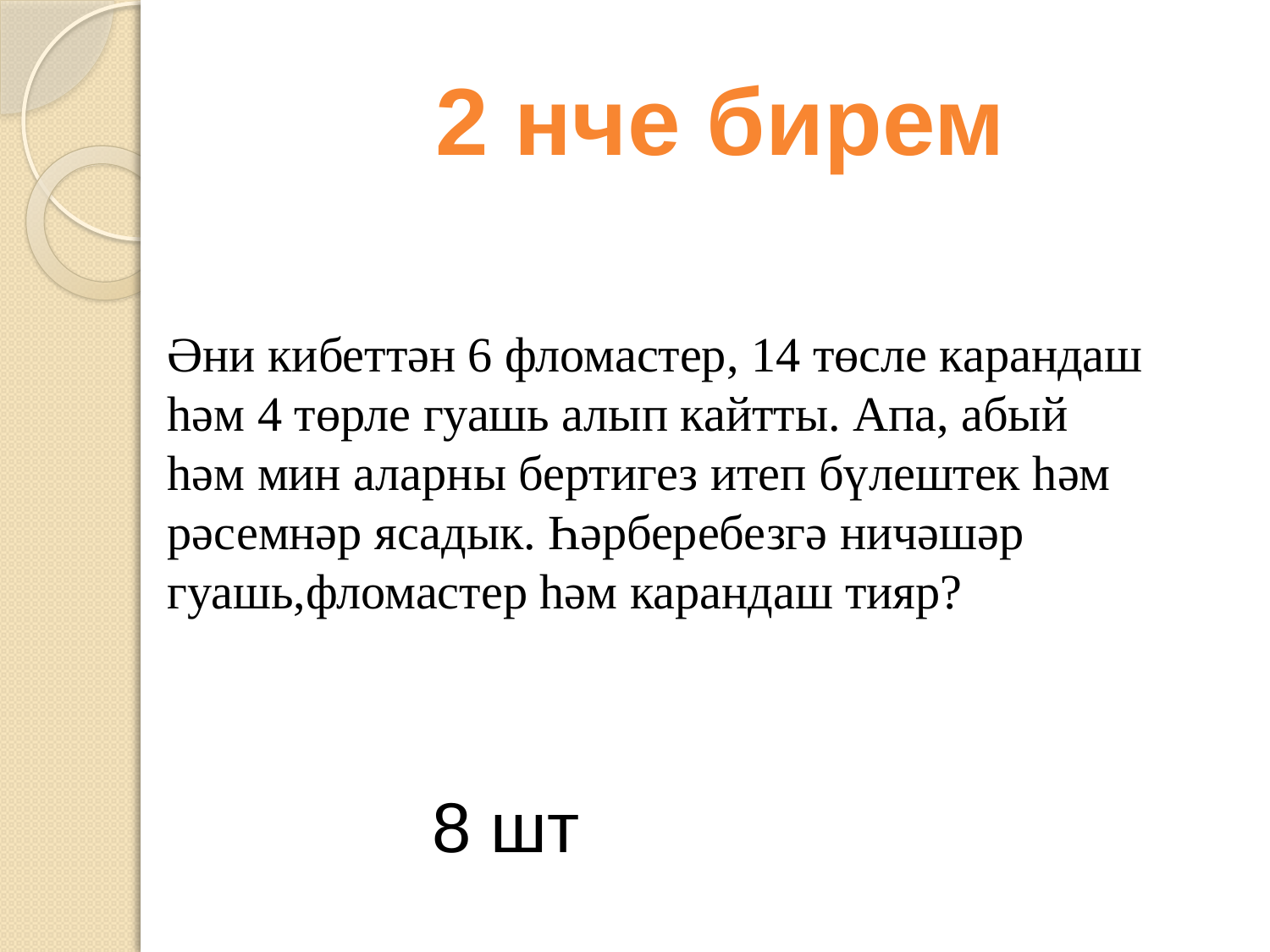

# 2 нче бирем
Әни кибеттән 6 фломастер, 14 төсле карандаш һәм 4 төрле гуашь алып кайтты. Апа, абый һәм мин аларны бертигез итеп бүлештек һәм рәсемнәр ясадык. Һәрберебезгә ничәшәр гуашь,фломастер һәм карандаш тияр?
8 шт